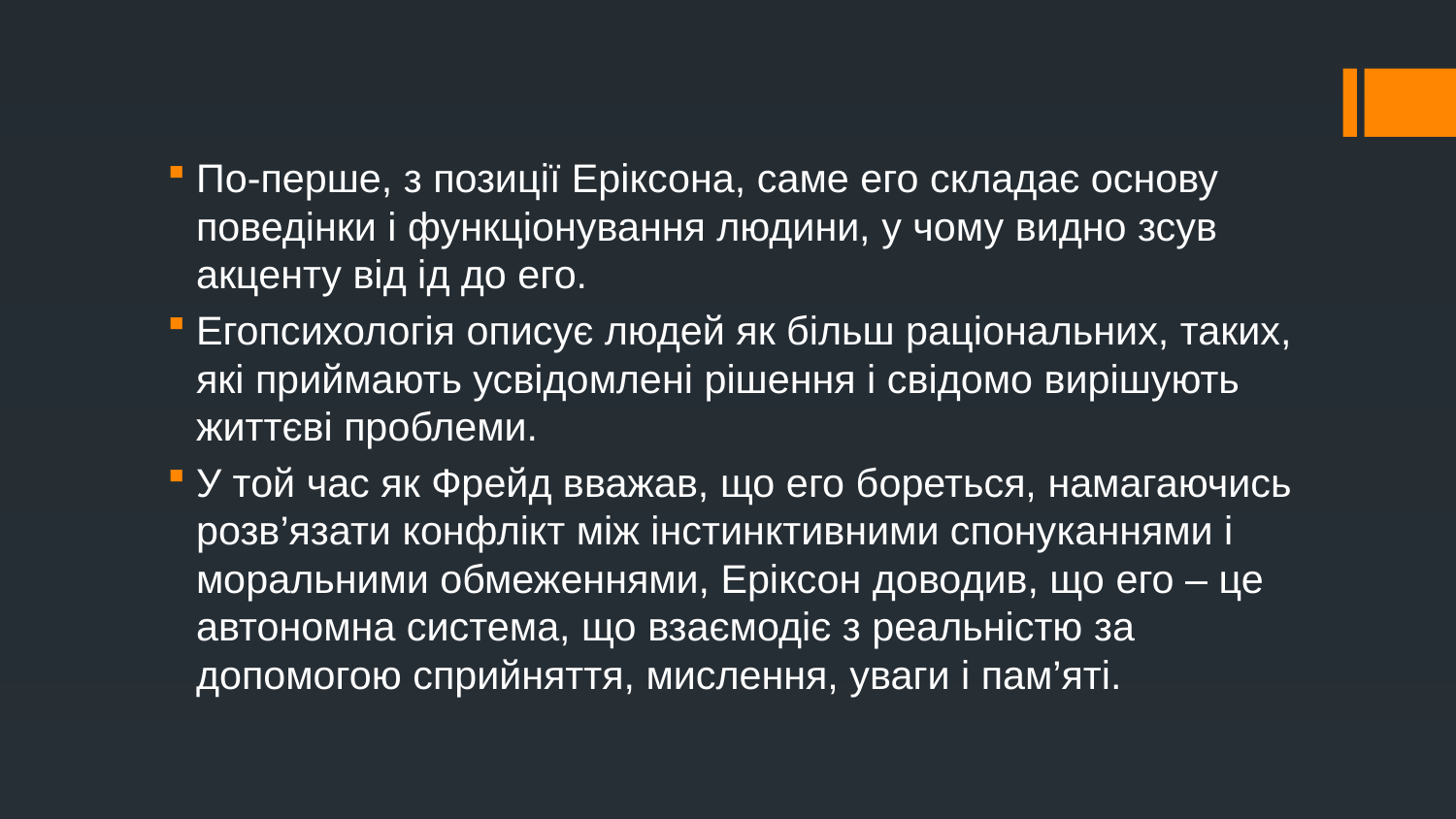

По-перше, з позиції Еріксона, саме его складає основу поведінки і функціонування людини, у чому видно зсув акценту від ід до его.
Егопсихологія описує людей як більш раціональних, таких, які приймають усвідомлені рішення і свідомо вирішують життєві проблеми.
У той час як Фрейд вважав, що его бореться, намагаючись розв’язати конфлікт між інстинктивними спонуканнями і моральними обмеженнями, Еріксон доводив, що его – це автономна система, що взаємодіє з реальністю за допомогою сприйняття, мислення, уваги і пам’яті.